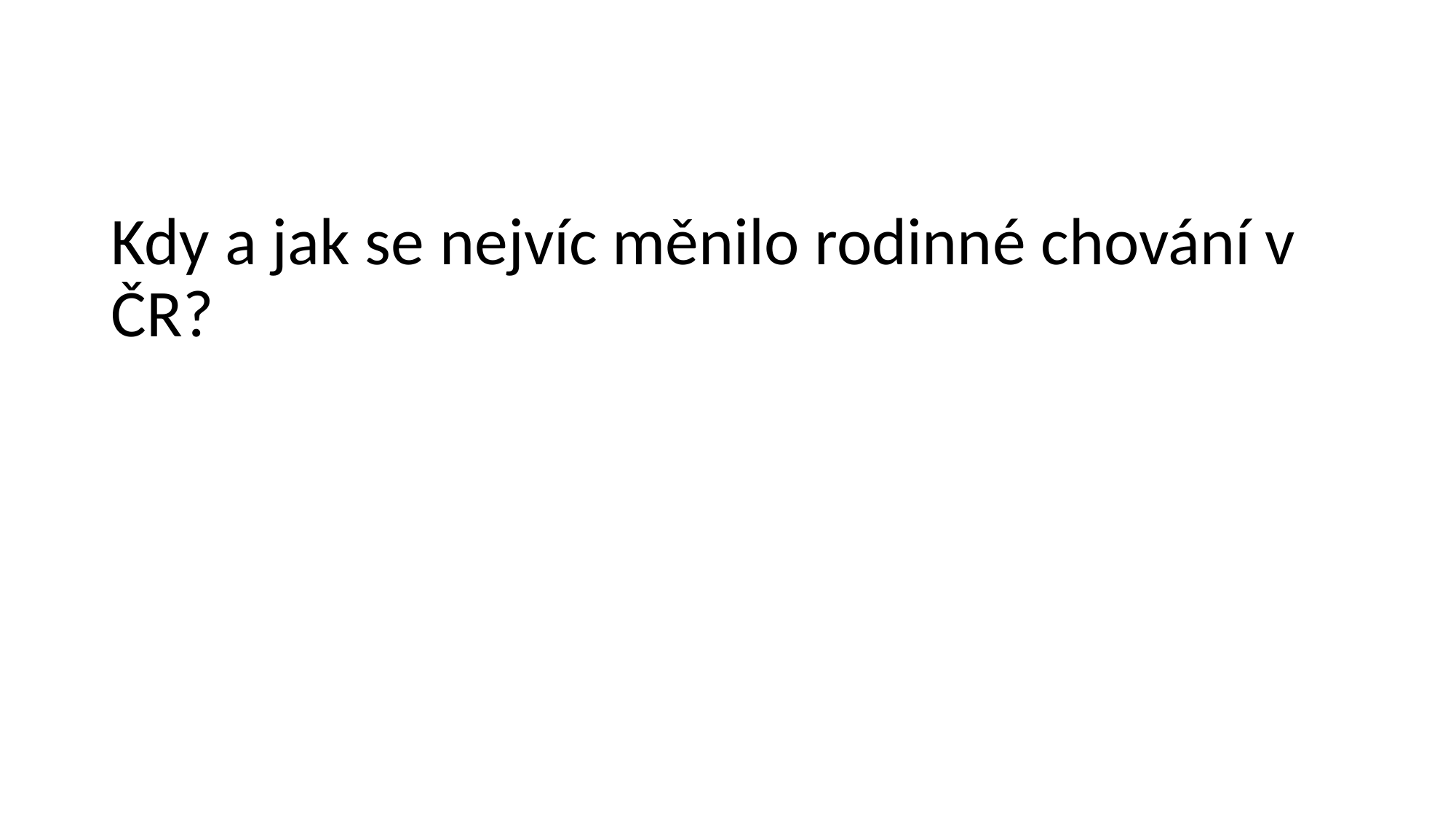

Kdy a jak se nejvíc měnilo rodinné chování v ČR?